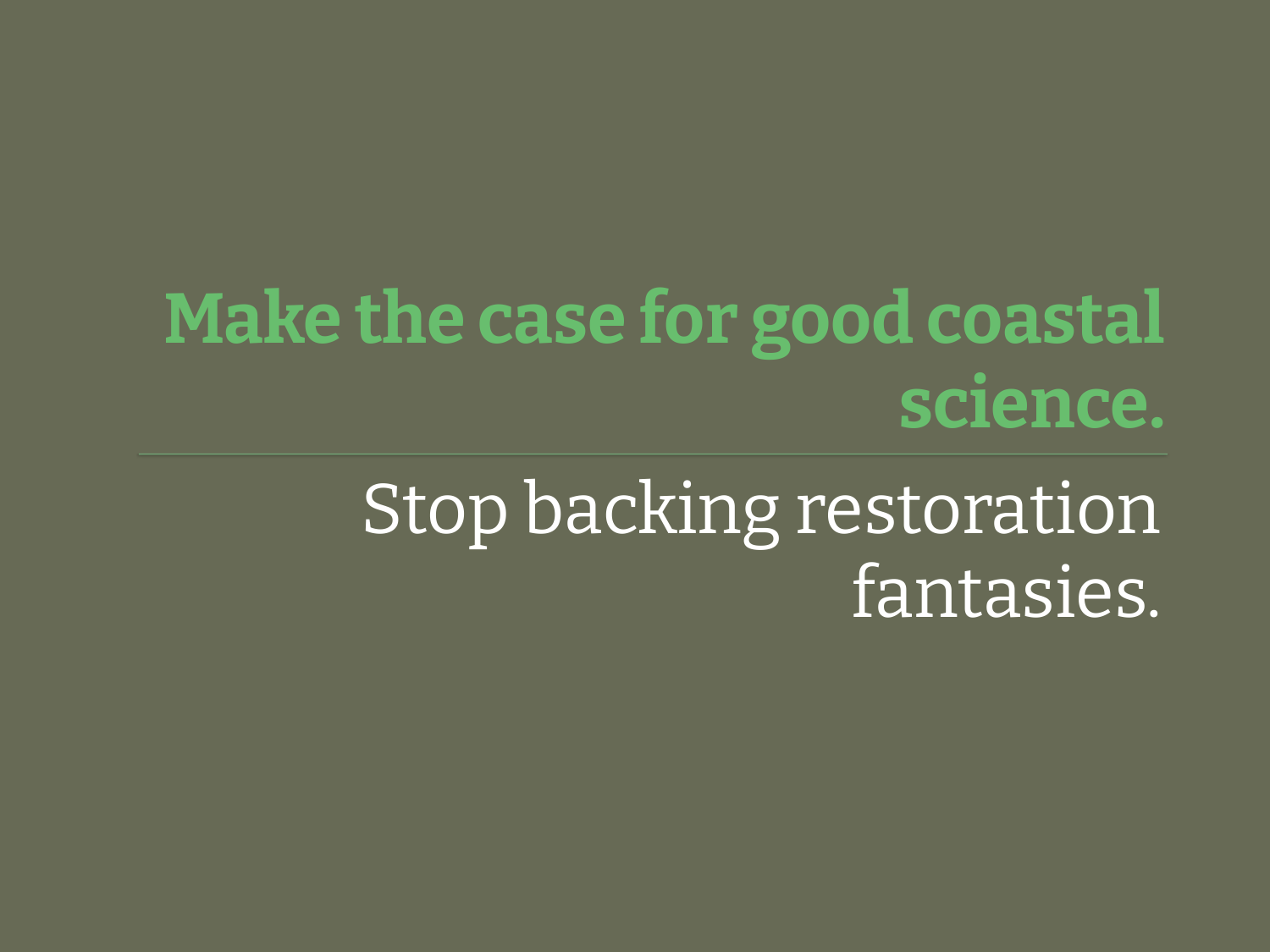

# Make the case for good coastal science.
Stop backing restoration fantasies.